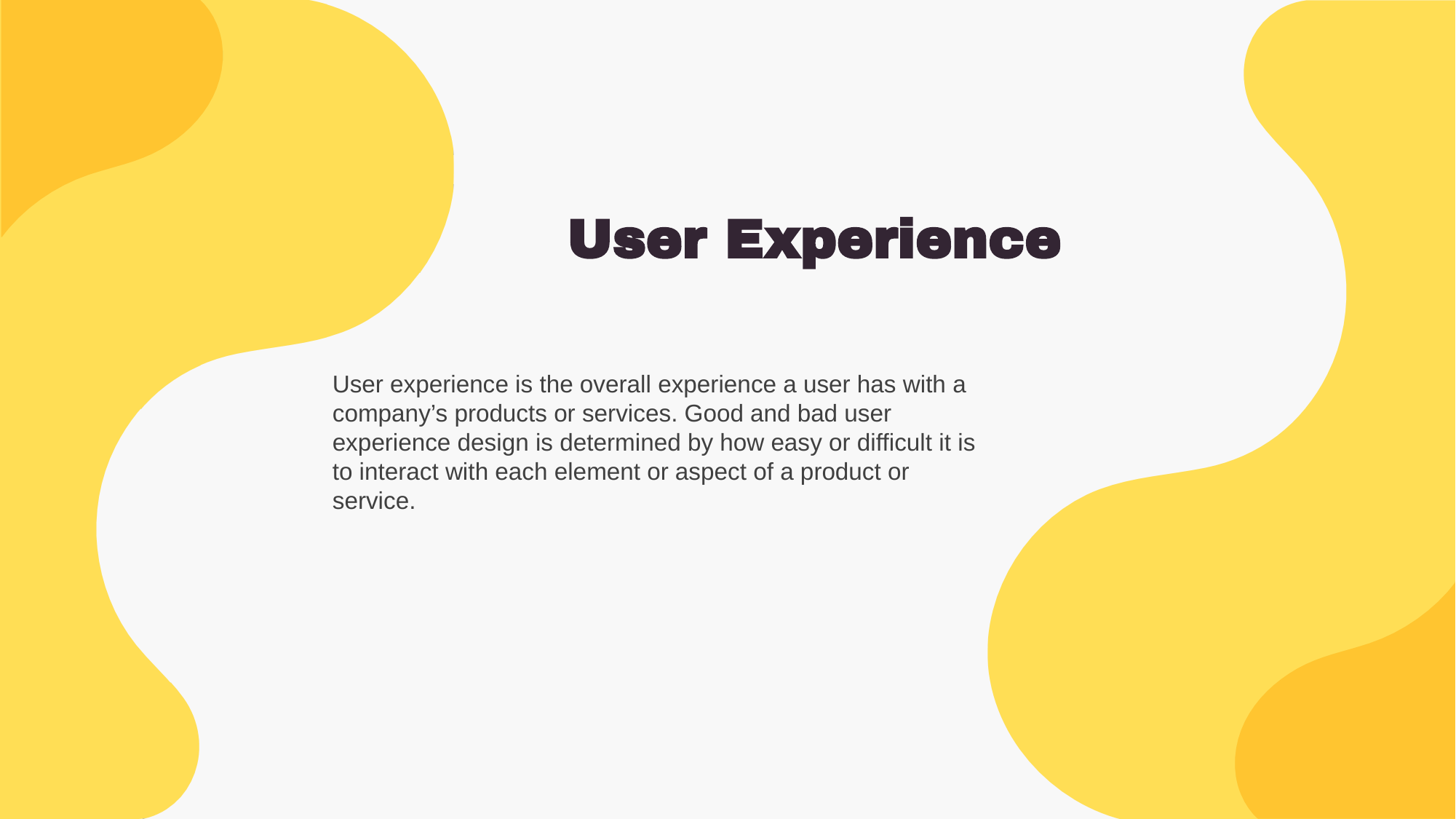

User Experience
User experience is the overall experience a user has with a company’s products or services. Good and bad user experience design is determined by how easy or difficult it is to interact with each element or aspect of a product or service.